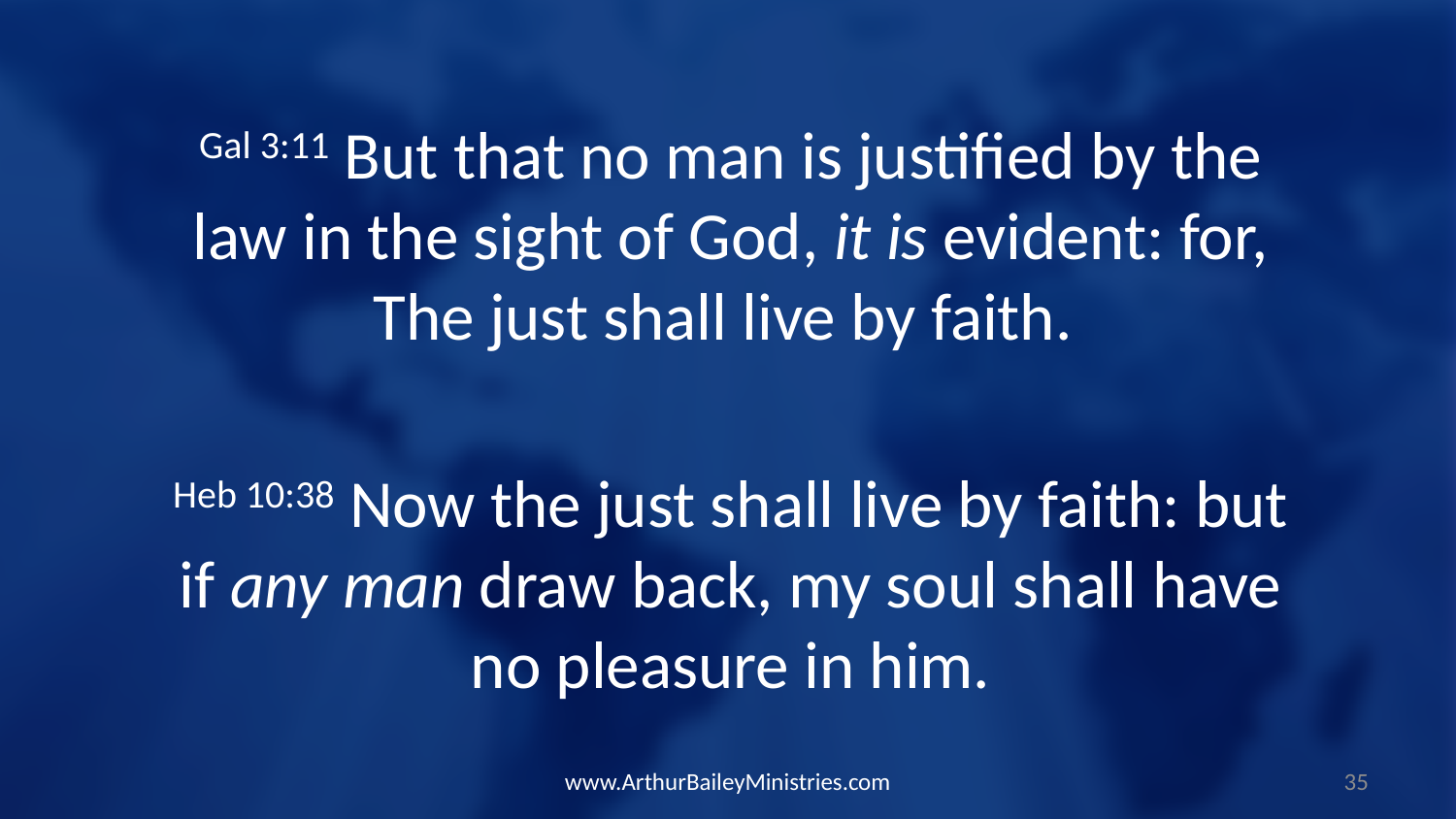

Gal 3:11 But that no man is justified by the law in the sight of God, it is evident: for, The just shall live by faith.

Heb 10:38 Now the just shall live by faith: but if any man draw back, my soul shall have no pleasure in him.
www.ArthurBaileyMinistries.com
35